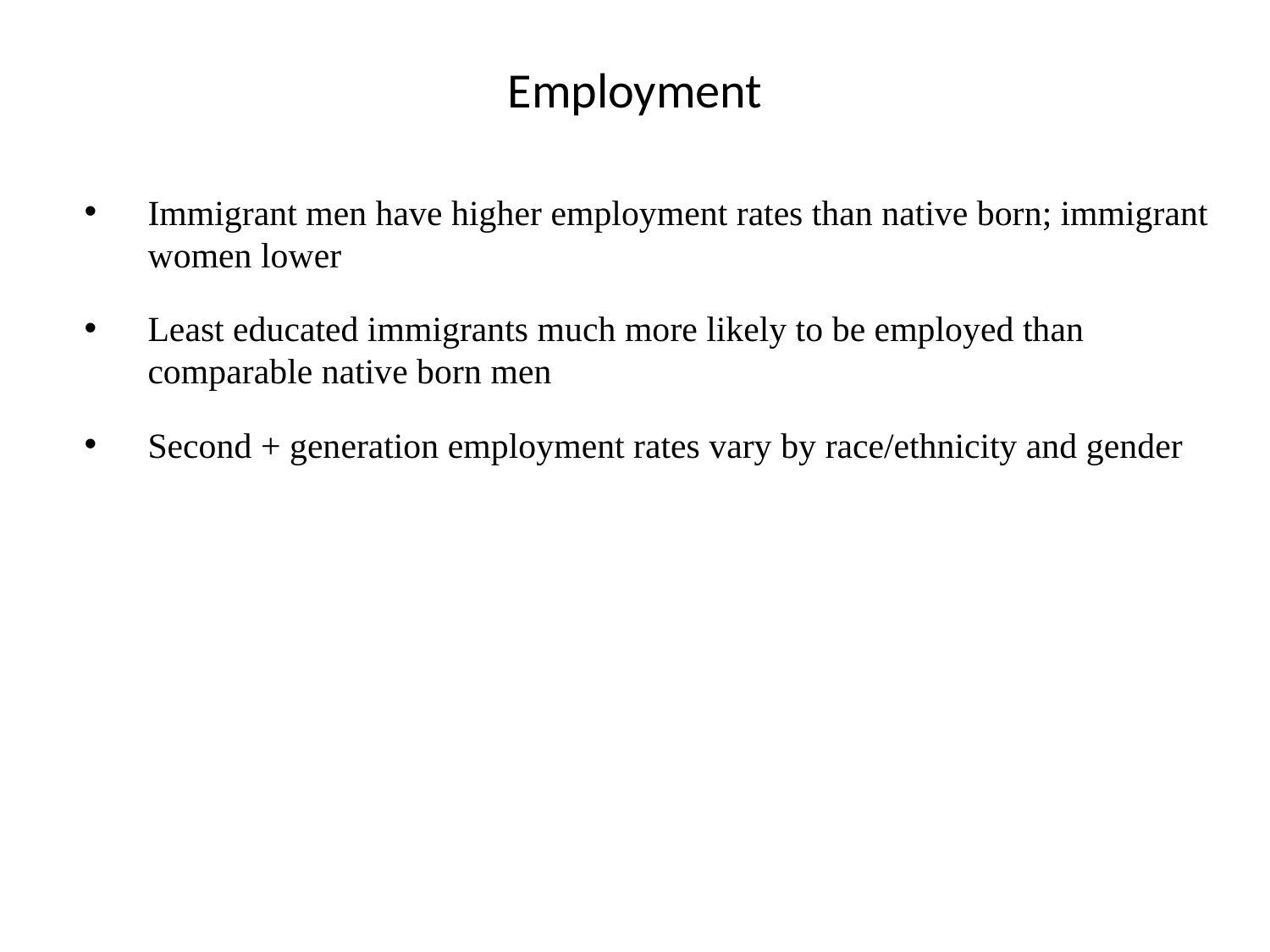

# Employment
Immigrant men have higher employment rates than native born; immigrant women lower
Least educated immigrants much more likely to be employed than comparable native born men
Second + generation employment rates vary by race/ethnicity and gender